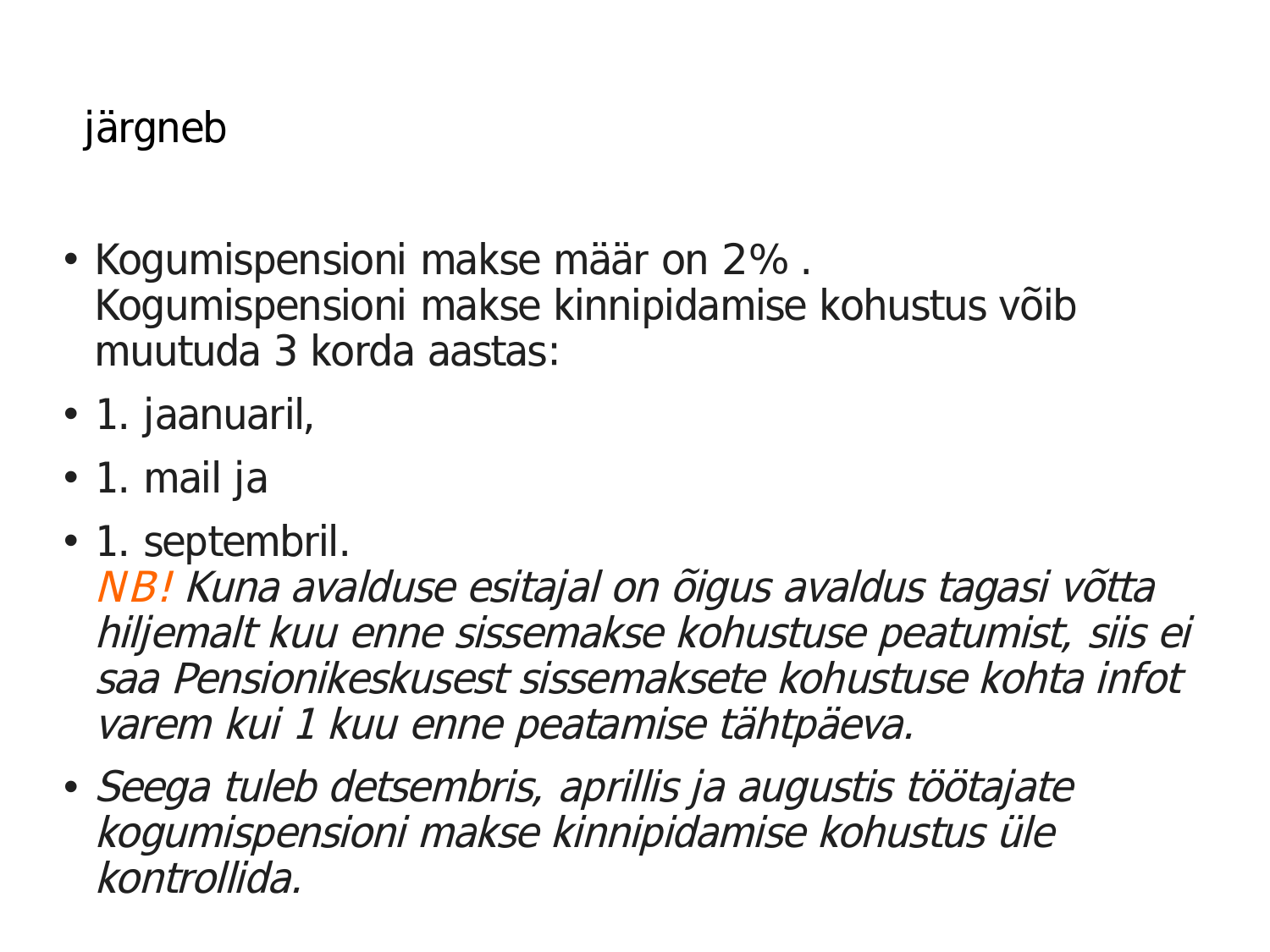

# järgneb
Kogumispensioni makse määr on 2%.
Kogumispensioni makse kinnipidamise kohustus võib muutuda 3 korda aastas:
1. jaanuaril,
1. mail ja
1. septembril.
NB! Kuna avalduse esitajal on õigus avaldus tagasi võtta hiljemalt kuu enne sissemakse kohustuse peatumist, siis ei saa Pensionikeskusest sissemaksete kohustuse kohta infot varem kui 1 kuu enne peatamise tähtpäeva.
Seega tuleb detsembris, aprillis ja augustis töötajate kogumispensioni makse kinnipidamise kohustus üle kontrollida.